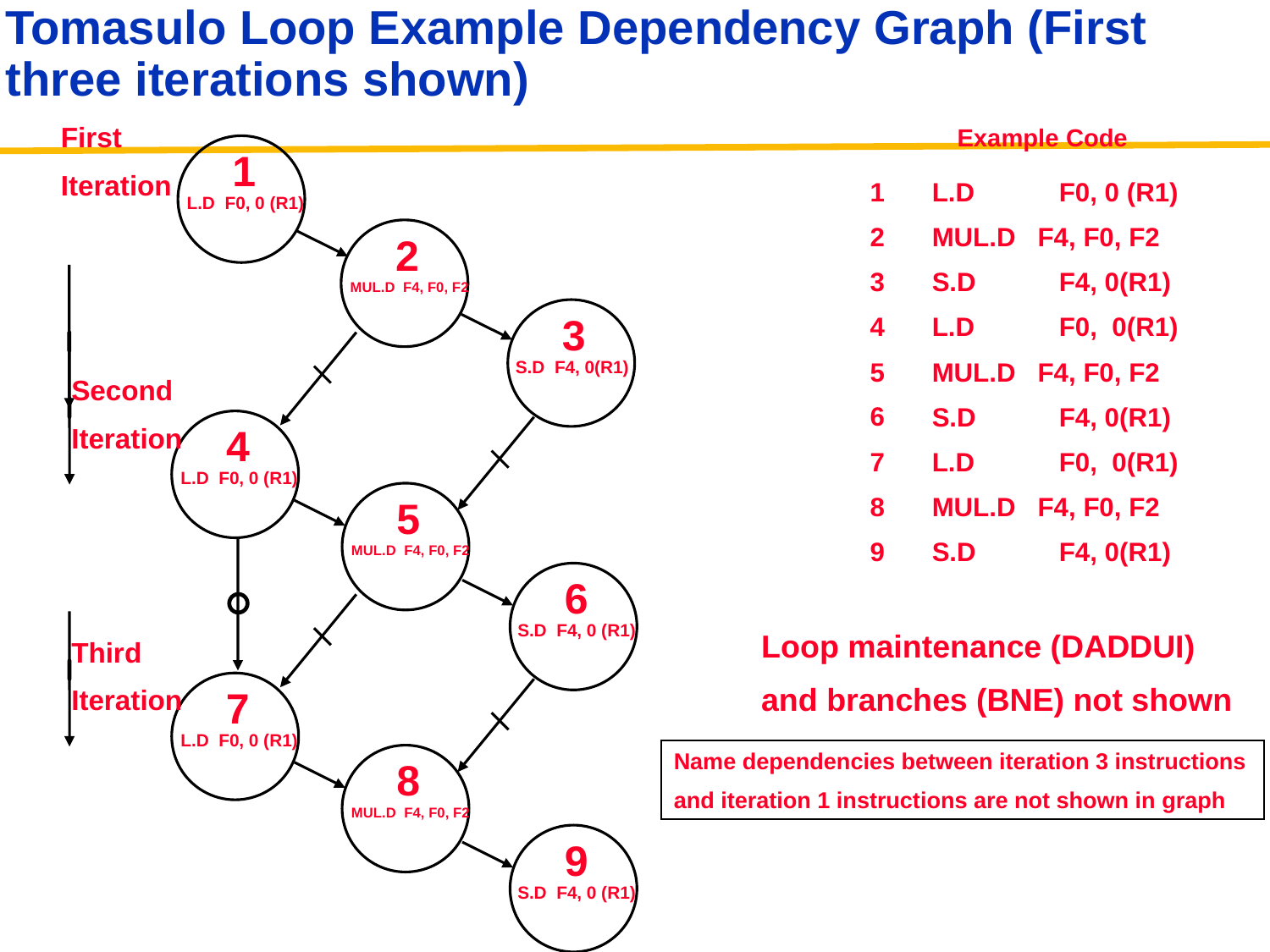

# Tomasulo Loop Example Dependency Graph (First three iterations shown)
First
Iteration
Example Code

1
L.D  F0, 0 (R1)

2
MUL.D  F4, F0, F2

3
S.D  F4, 0(R1)

1
2
3
4
5
6
7
8
9
L.D         	F0, 0 (R1)
MUL.D   F4, F0, F2
S.D         	F4, 0(R1)
L.D         	F0,  0(R1)
MUL.D   F4, F0, F2
S.D         	F4, 0(R1)
L.D         	F0,  0(R1)
MUL.D   F4, F0, F2
S.D         	F4, 0(R1)

Second
Iteration

4
L.D  F0, 0 (R1)

5
MUL.D  F4, F0, F2

6
S.D  F4, 0 (R1)

Loop maintenance (DADDUI)
and branches (BNE) not shown
Third
Iteration

7
L.D  F0, 0 (R1)

8
MUL.D  F4, F0, F2

9
S.D  F4, 0 (R1)

Name dependencies between iteration 3 instructions
and iteration 1 instructions are not shown in graph